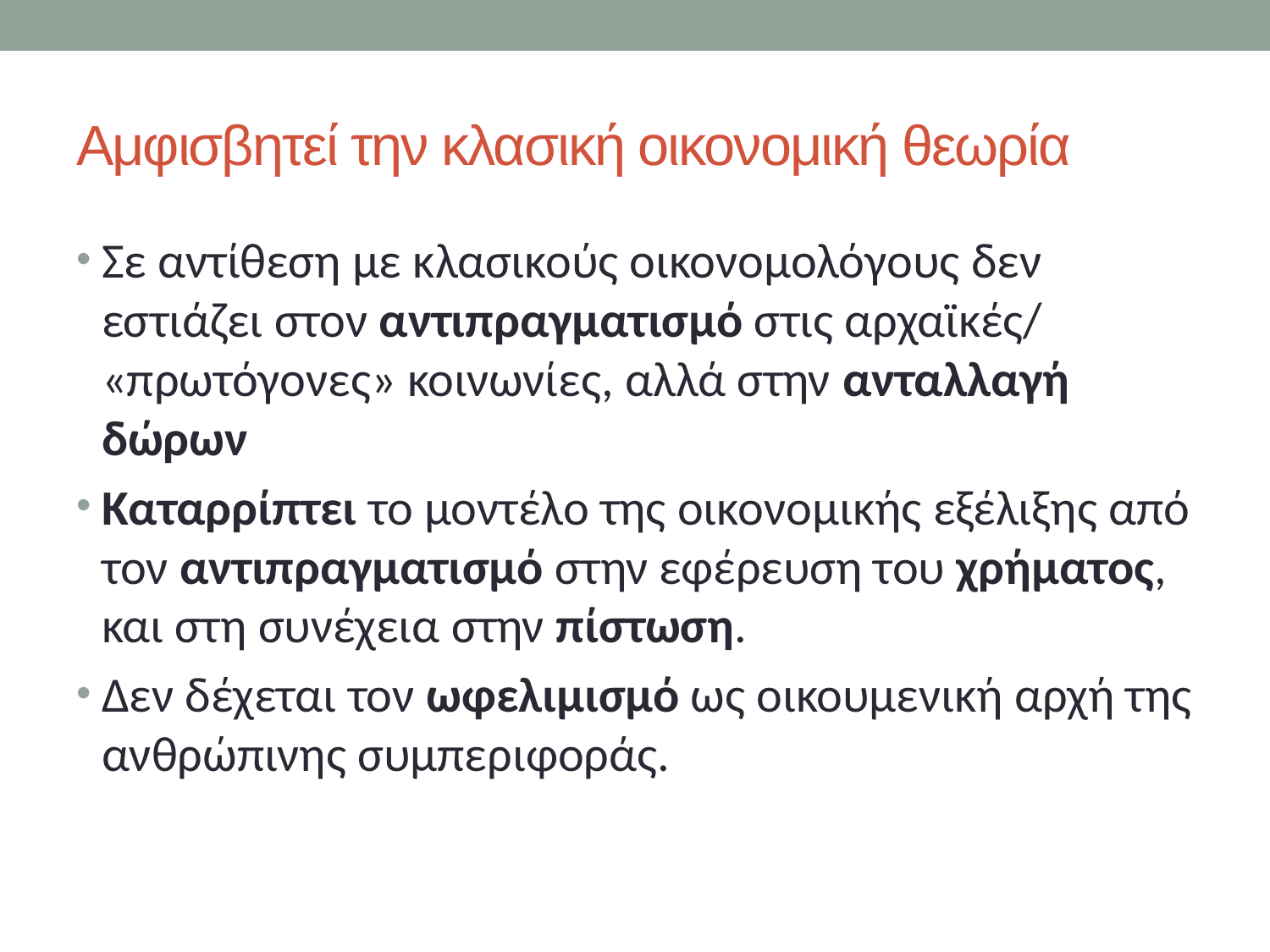

# Αμφισβητεί την κλασική οικονομική θεωρία
Σε αντίθεση με κλασικούς οικονομολόγους δεν εστιάζει στον αντιπραγματισμό στις αρχαϊκές/ «πρωτόγονες» κοινωνίες, αλλά στην ανταλλαγή δώρων
Καταρρίπτει το μοντέλο της οικονομικής εξέλιξης από τον αντιπραγματισμό στην εφέρευση του χρήματος, και στη συνέχεια στην πίστωση.
Δεν δέχεται τον ωφελιμισμό ως οικουμενική αρχή της ανθρώπινης συμπεριφοράς.